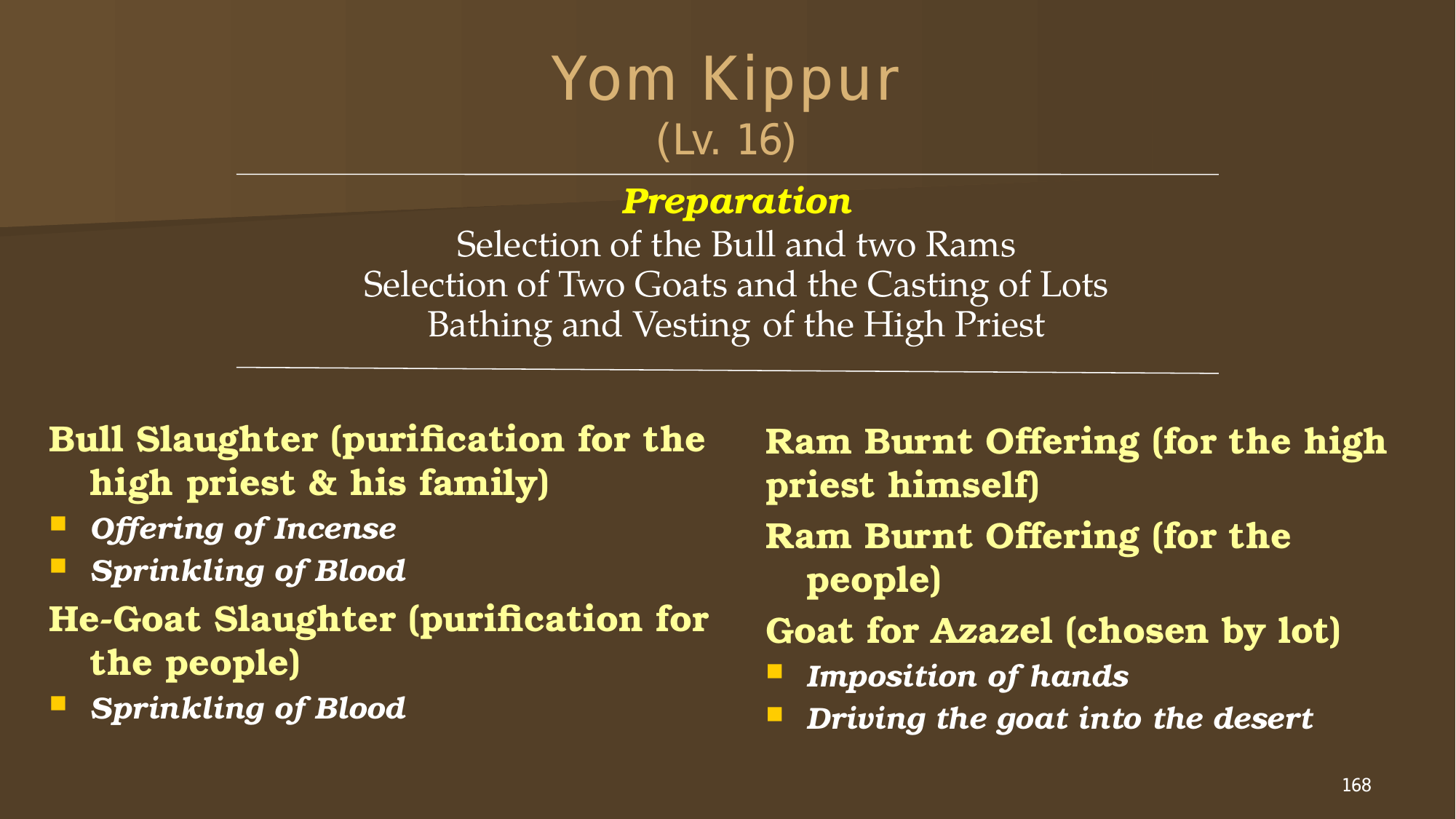

# Yom Kippur (Lv. 16)
Preparation
Selection of the Bull and two Rams
Selection of Two Goats and the Casting of Lots
Bathing and Vesting of the High Priest

Bull Slaughter (purification for the high priest & his family)
Offering of Incense
Sprinkling of Blood
He-Goat Slaughter (purification for the people)
Sprinkling of Blood
Ram Burnt Offering (for the high priest himself)
Ram Burnt Offering (for the people)
Goat for Azazel (chosen by lot)
Imposition of hands
Driving the goat into the desert
168